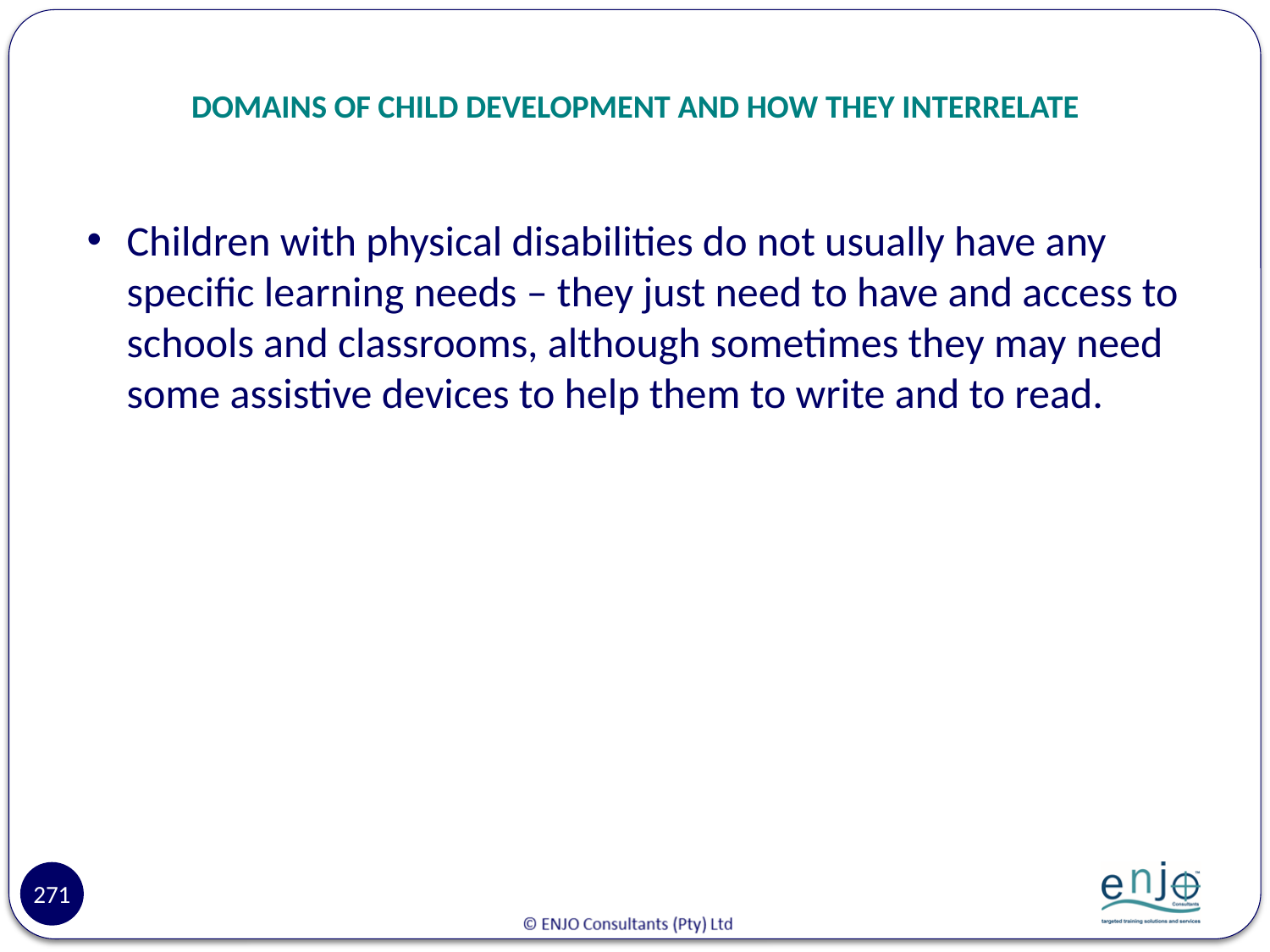

# DOMAINS OF CHILD DEVELOPMENT AND HOW THEY INTERRELATE

Children with physical disabilities do not usually have any specific learning needs – they just need to have and access to schools and classrooms, although sometimes they may need some assistive devices to help them to write and to read.

271